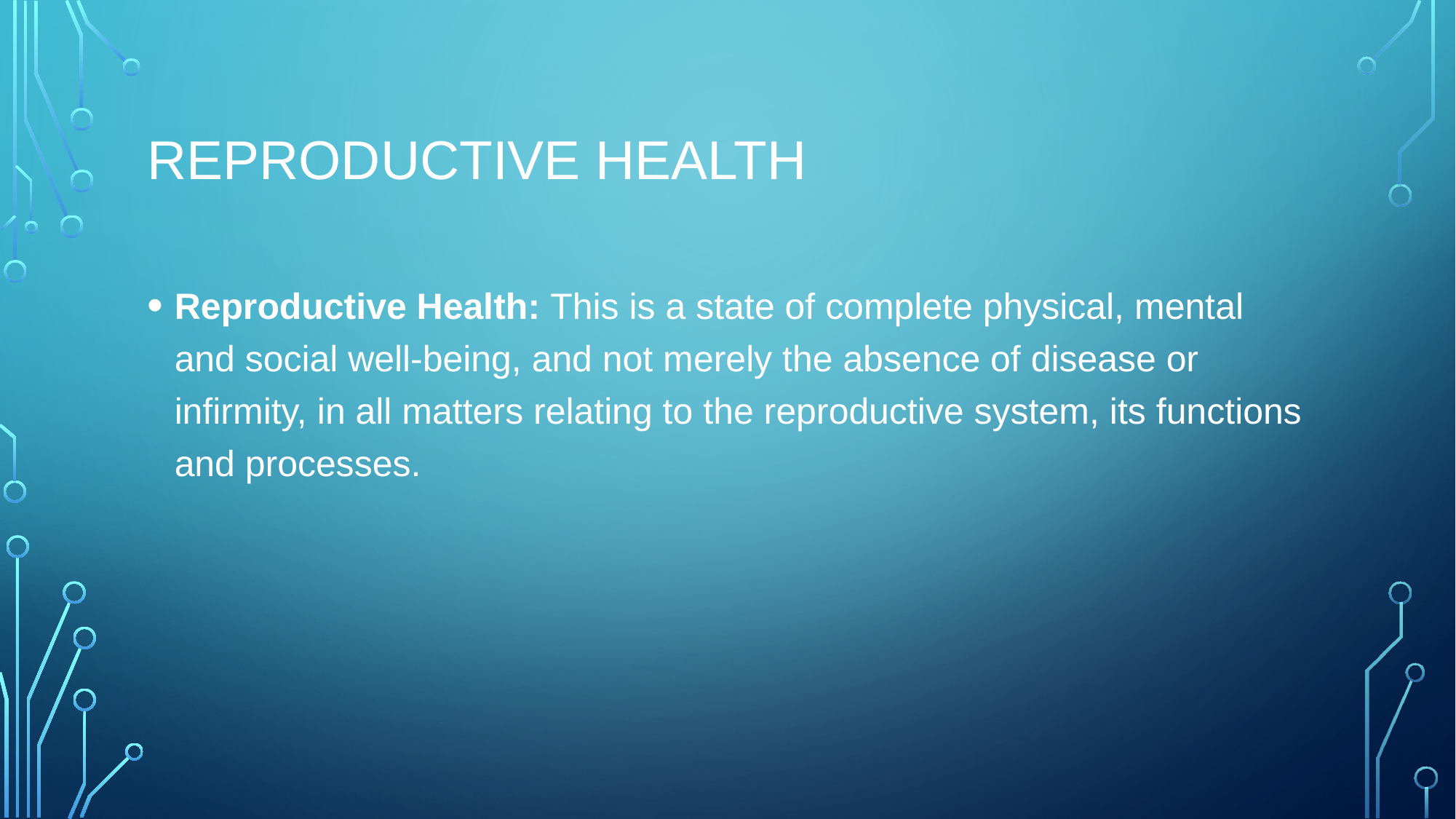

# Reproductive health
Reproductive Health: This is a state of complete physical, mental and social well-being, and not merely the absence of disease or infirmity, in all matters relating to the reproductive system, its functions and processes.